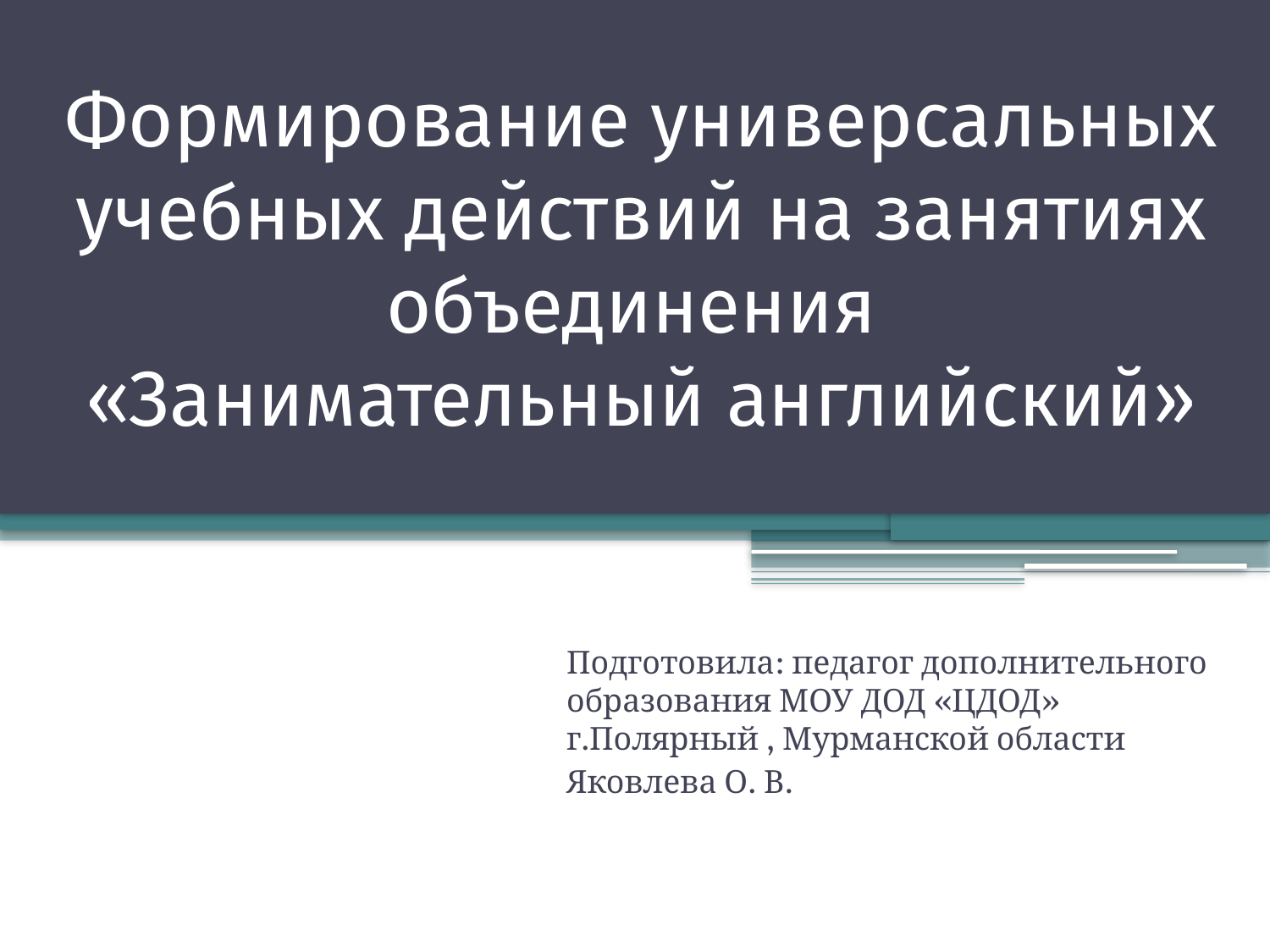

# Формирование универсальных учебных действий на занятиях объединения «Занимательный английский»
Подготовила: педагог дополнительного образования МОУ ДОД «ЦДОД»
г.Полярный , Мурманской области
Яковлева О. В.